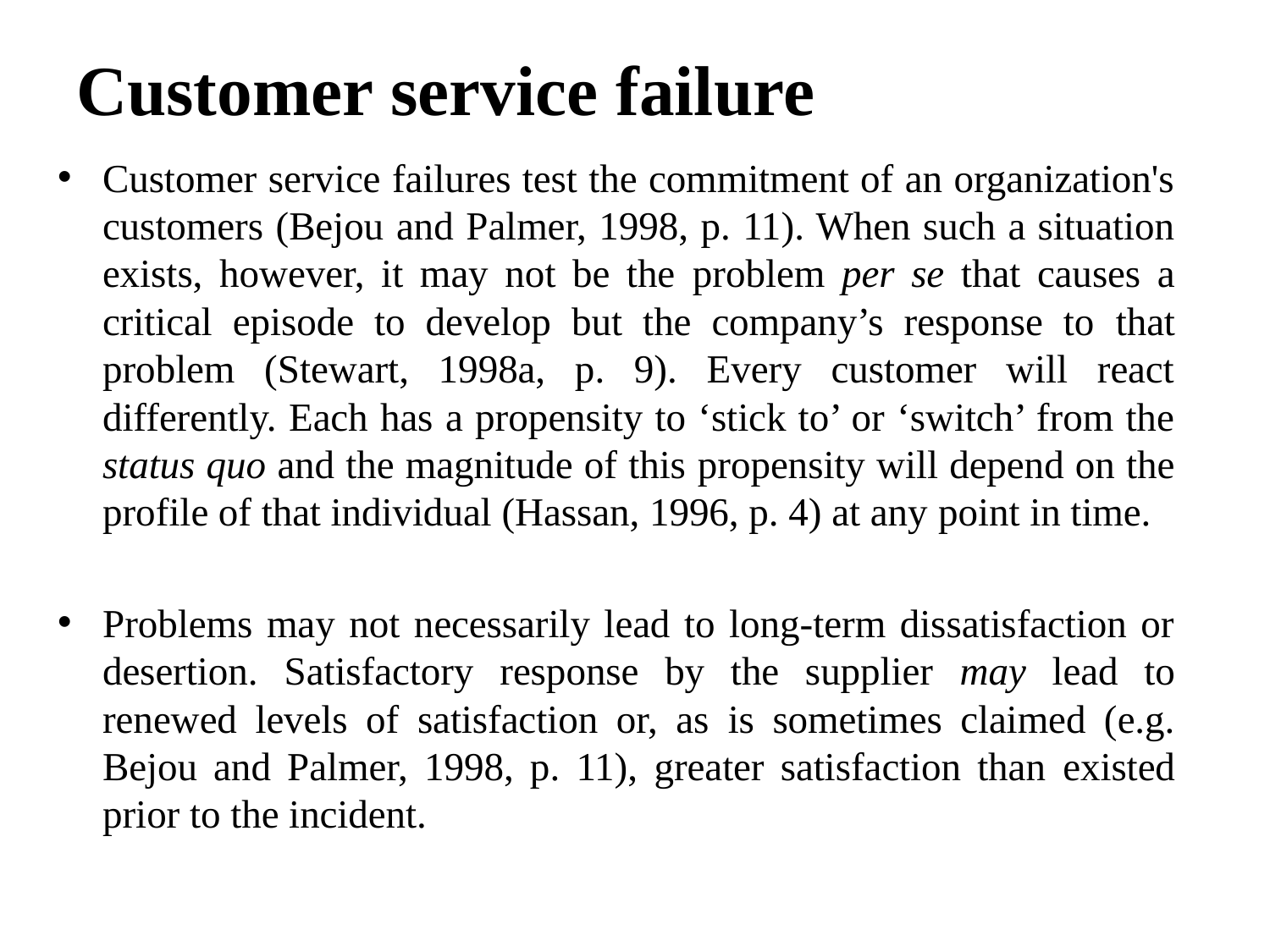

# Customer service failure
Customer service failures test the commitment of an organization's customers (Bejou and Palmer, 1998, p. 11). When such a situation exists, however, it may not be the problem per se that causes a critical episode to develop but the company’s response to that problem (Stewart, 1998a, p. 9). Every customer will react differently. Each has a propensity to ‘stick to’ or ‘switch’ from the status quo and the magnitude of this propensity will depend on the profile of that individual (Hassan, 1996, p. 4) at any point in time.

Problems may not necessarily lead to long-term dissatisfaction or desertion. Satisfactory response by the supplier may lead to renewed levels of satisfaction or, as is sometimes claimed (e.g. Bejou and Palmer, 1998, p. 11), greater satisfaction than existed prior to the incident.